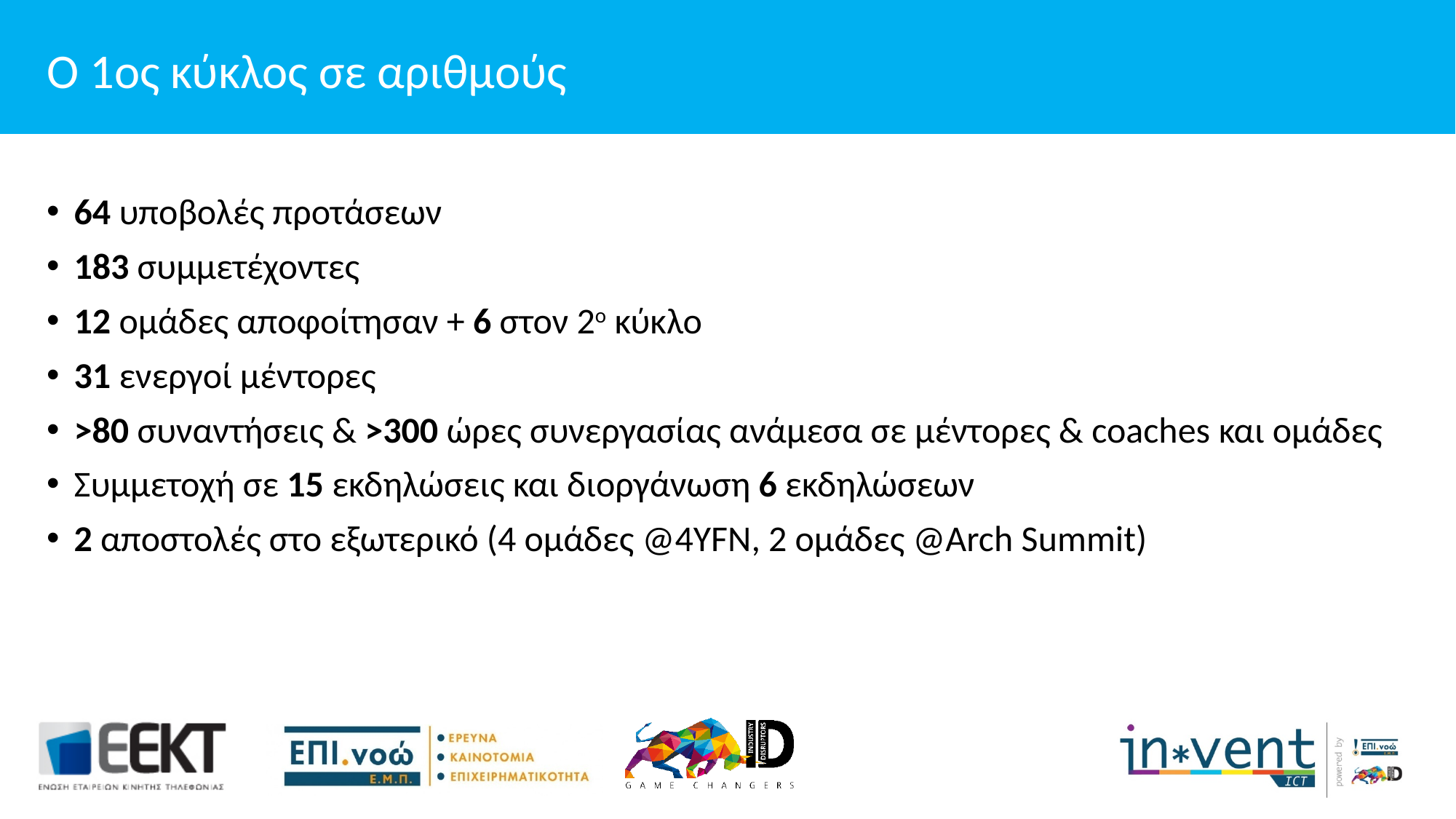

# Ο 1ος κύκλος σε αριθμούς
64 υποβολές προτάσεων
183 συμμετέχοντες
12 ομάδες αποφοίτησαν + 6 στον 2ο κύκλο
31 ενεργοί μέντορες
>80 συναντήσεις & >300 ώρες συνεργασίας ανάμεσα σε μέντορες & coaches και ομάδες
Συμμετοχή σε 15 εκδηλώσεις και διοργάνωση 6 εκδηλώσεων
2 αποστολές στο εξωτερικό (4 ομάδες @4YFN, 2 ομάδες @Arch Summit)